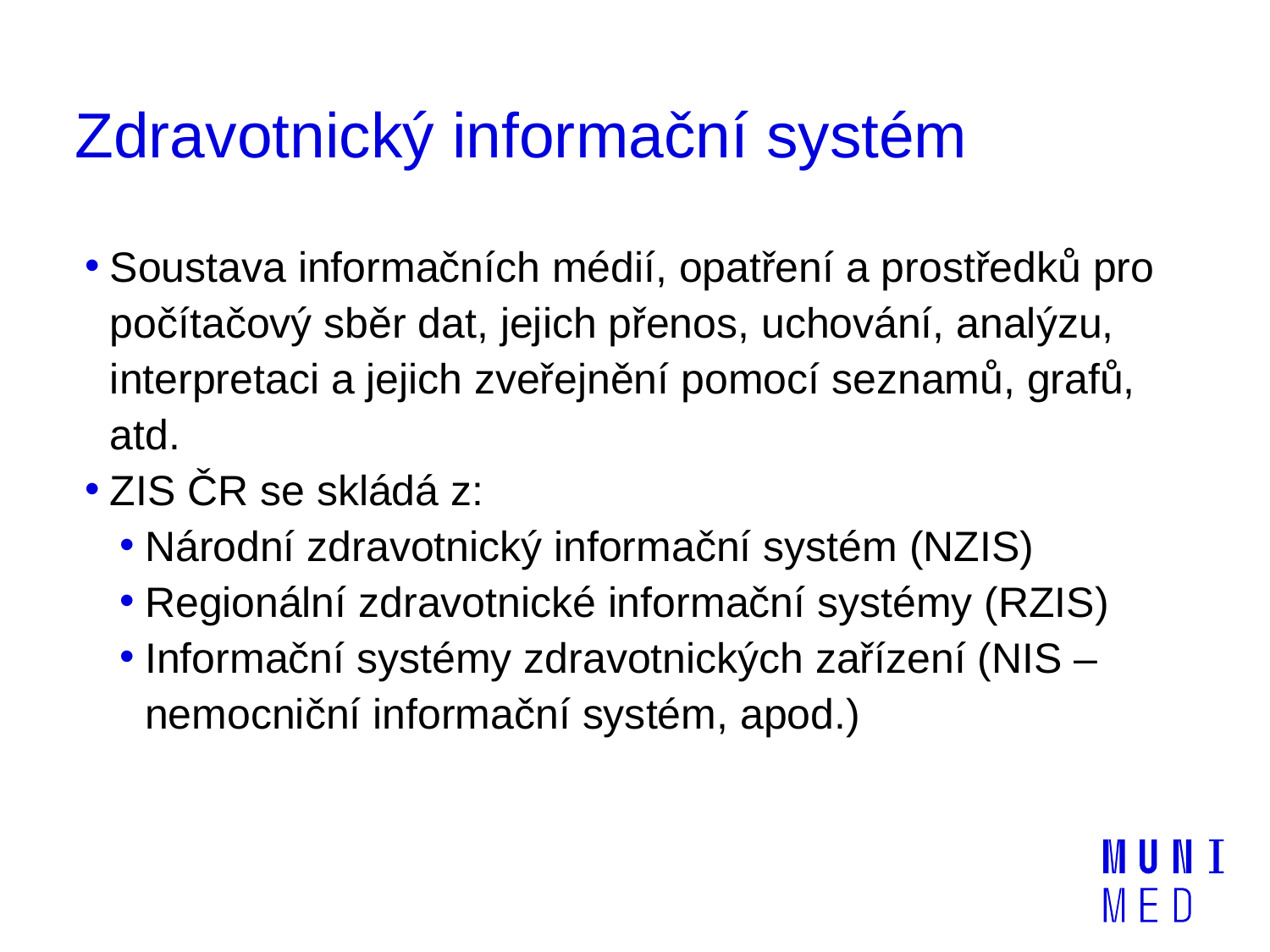

# Zdravotnický informační systém
Soustava informačních médií, opatření a prostředků pro počítačový sběr dat, jejich přenos, uchování, analýzu, interpretaci a jejich zveřejnění pomocí seznamů, grafů, atd.
ZIS ČR se skládá z:
Národní zdravotnický informační systém (NZIS)
Regionální zdravotnické informační systémy (RZIS)
Informační systémy zdravotnických zařízení (NIS – nemocniční informační systém, apod.)